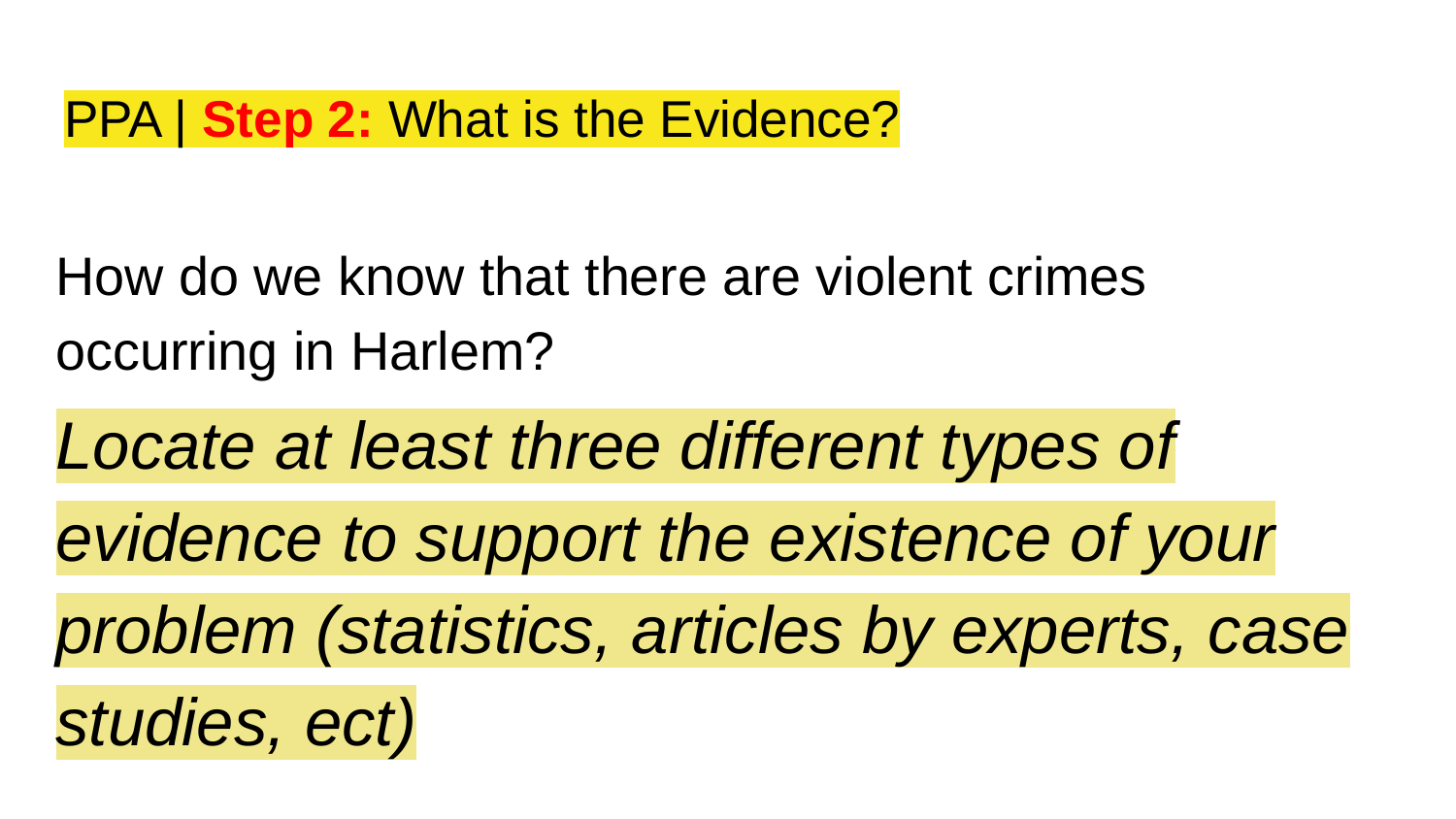

# PPA | Step 2: What is the Evidence?
How do we know that there are violent crimes occurring in Harlem?
Locate at least three different types of evidence to support the existence of your problem (statistics, articles by experts, case studies, ect)